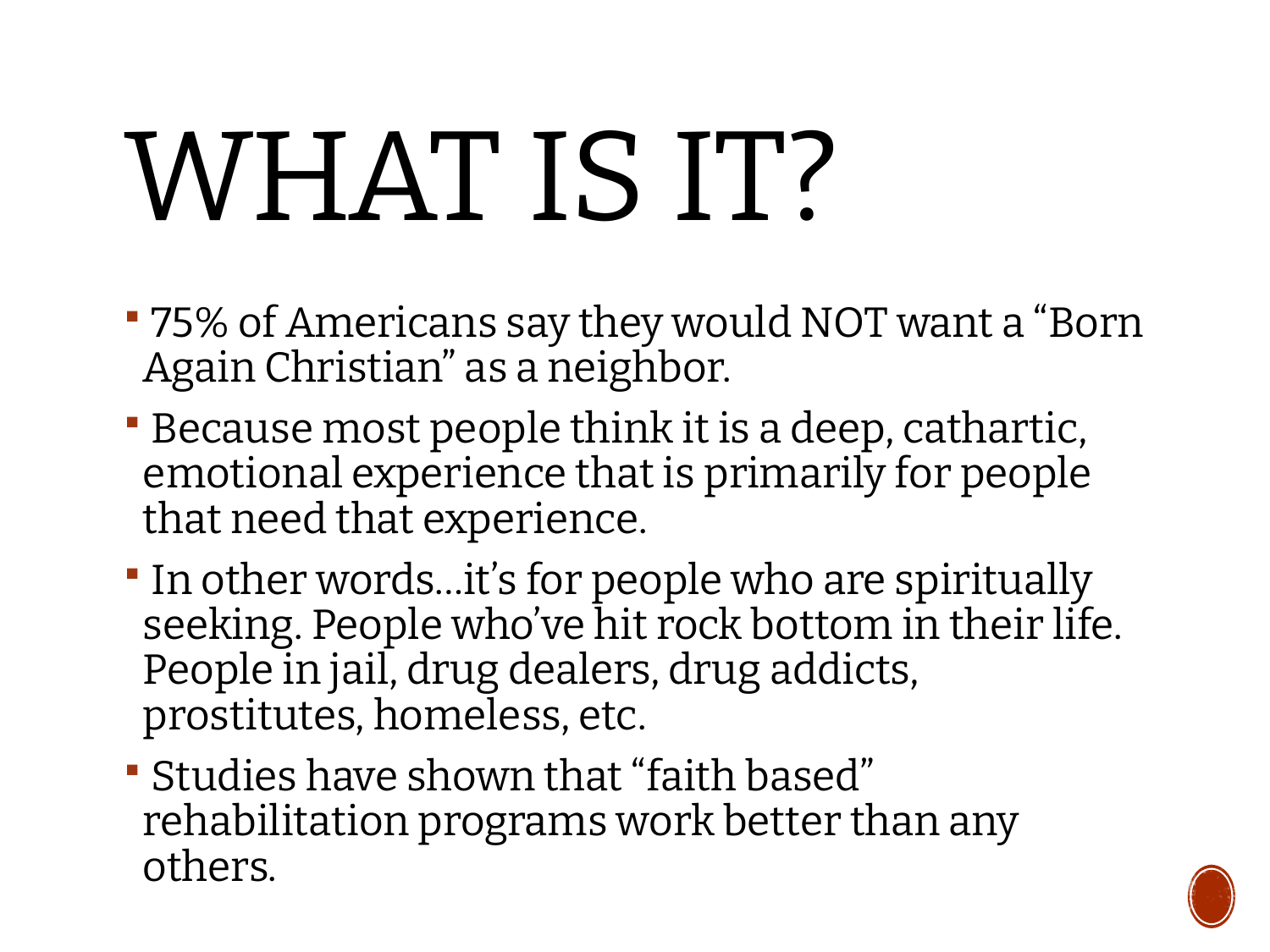

# WHAT is it?
 75% of Americans say they would NOT want a “Born Again Christian” as a neighbor.
 Because most people think it is a deep, cathartic, emotional experience that is primarily for people that need that experience.
 In other words…it’s for people who are spiritually seeking. People who’ve hit rock bottom in their life. People in jail, drug dealers, drug addicts, prostitutes, homeless, etc.
 Studies have shown that “faith based” rehabilitation programs work better than any others.